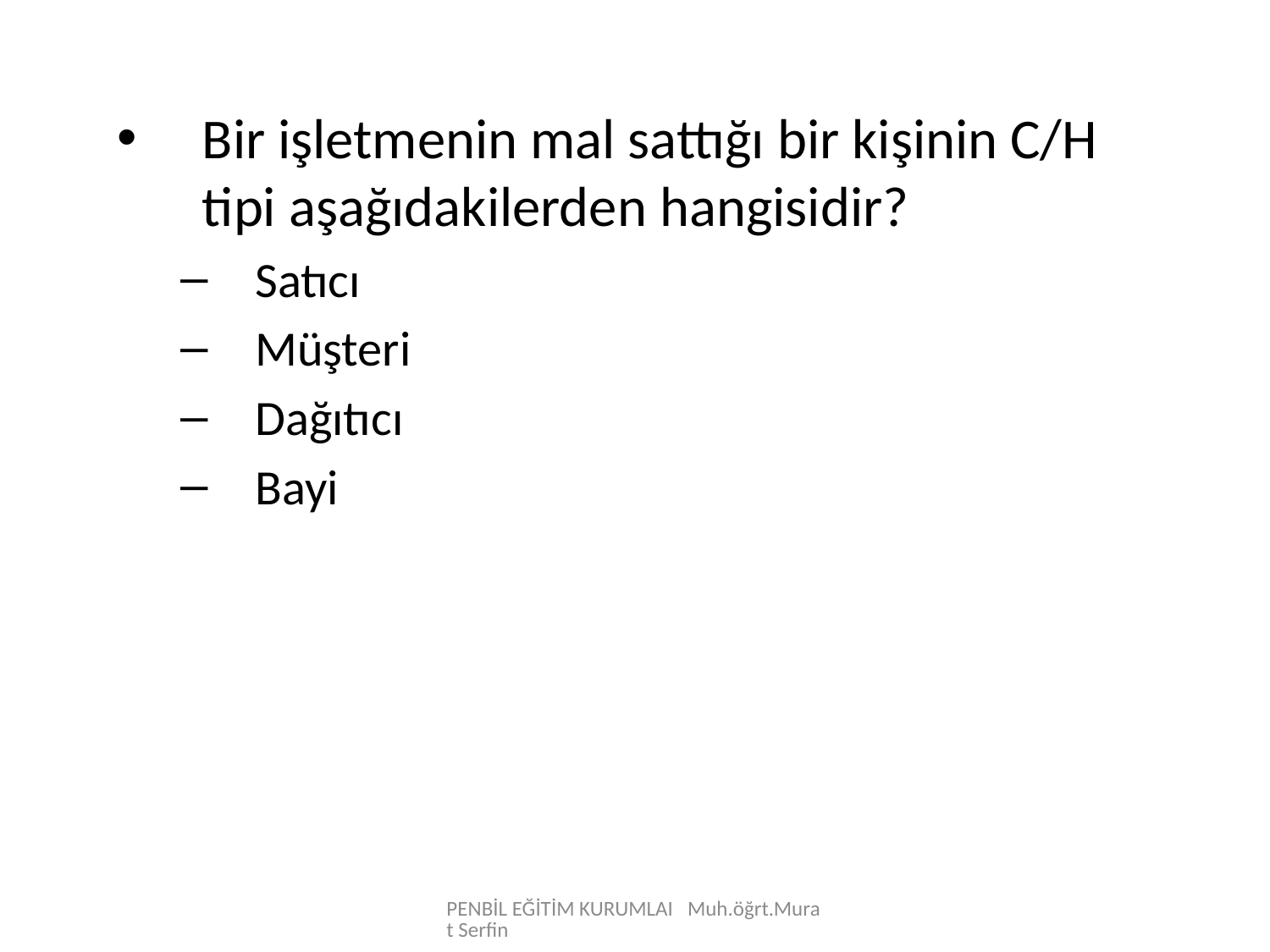

Bir işletmenin mal sattığı bir kişinin C/H tipi aşağıdakilerden hangisidir?
Satıcı
Müşteri
Dağıtıcı
Bayi
PENBİL EĞİTİM KURUMLAI   Muh.öğrt.Murat Serfin